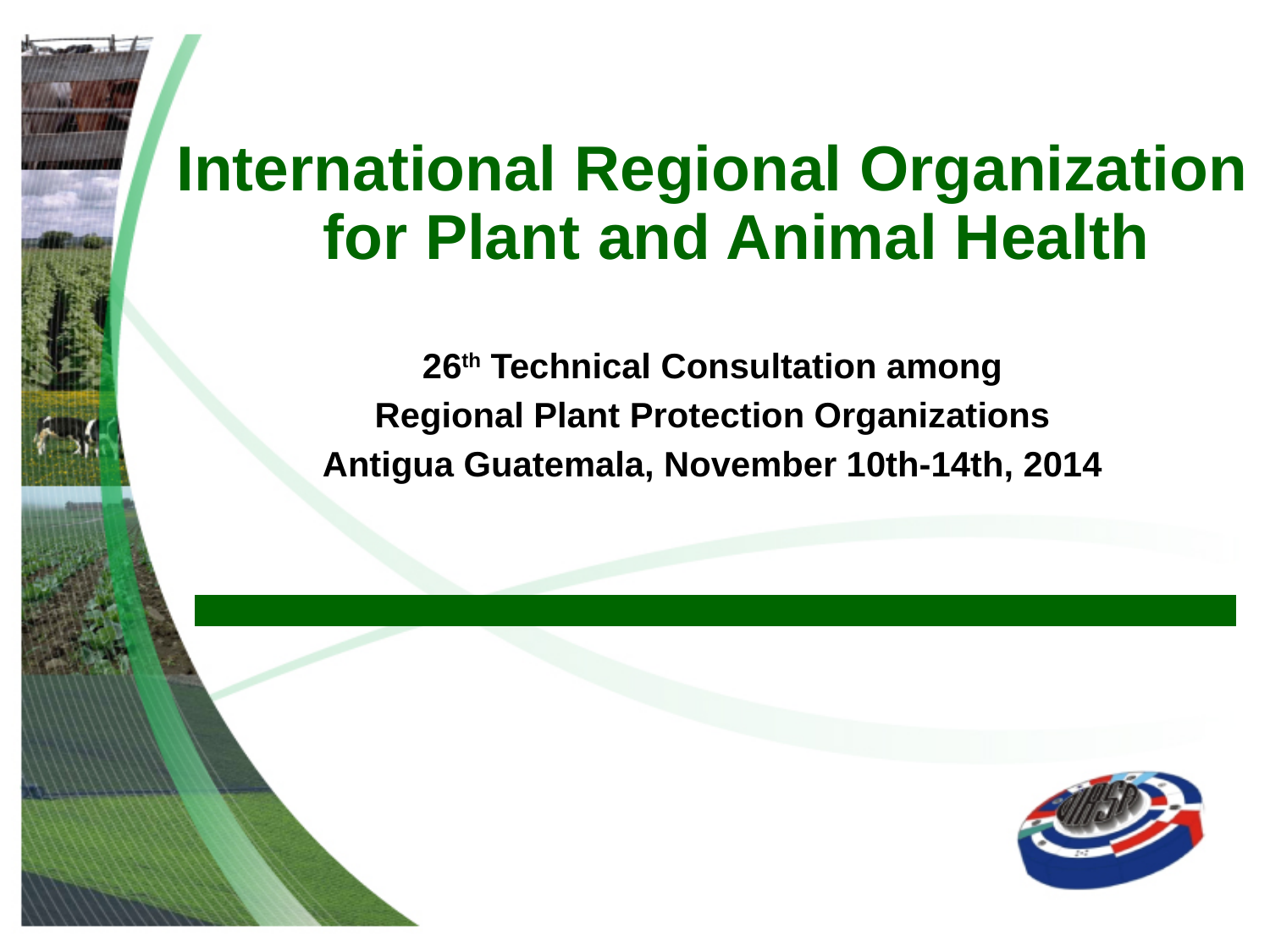

International Regional Organization for Plant and Animal Health

26th Technical Consultation among
Regional Plant Protection Organizations
Antigua Guatemala, November 10th-14th, 2014

#